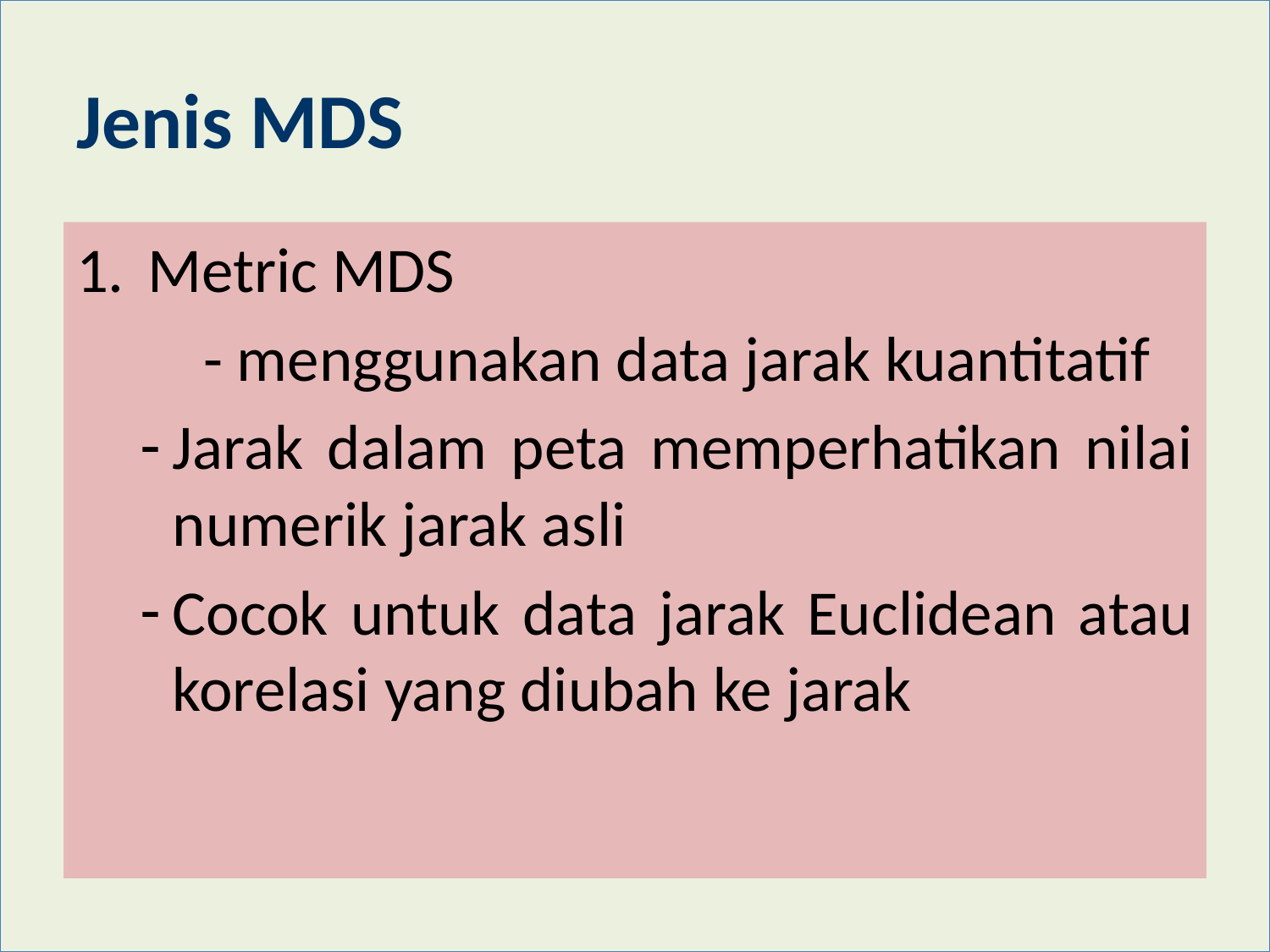

# Jenis MDS
Metric MDS
	- menggunakan data jarak kuantitatif
Jarak dalam peta memperhatikan nilai numerik jarak asli
Cocok untuk data jarak Euclidean atau korelasi yang diubah ke jarak